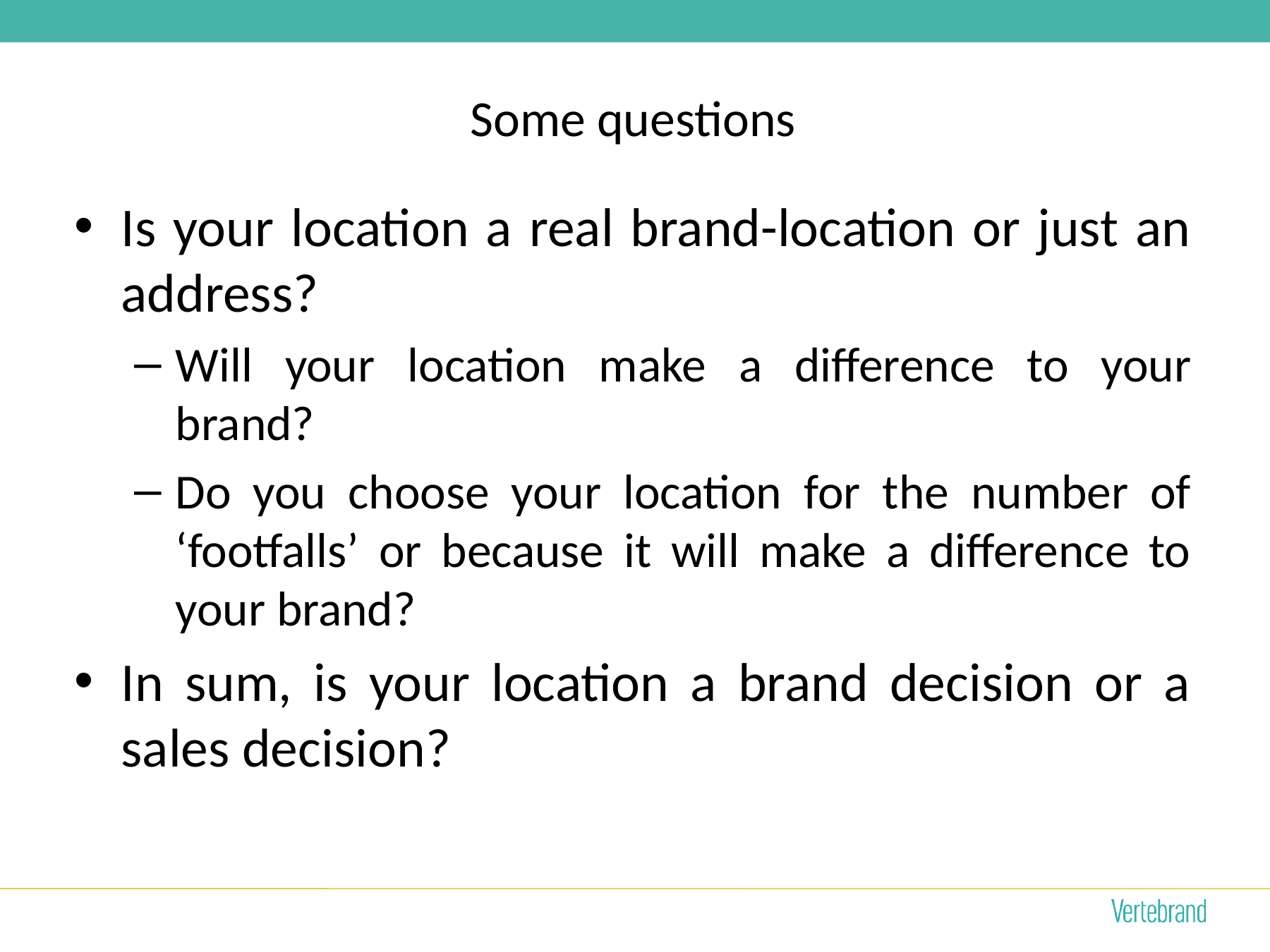

# Some questions
Is your location a real brand-location or just an address?
Will your location make a difference to your brand?
Do you choose your location for the number of ‘footfalls’ or because it will make a difference to your brand?
In sum, is your location a brand decision or a sales decision?